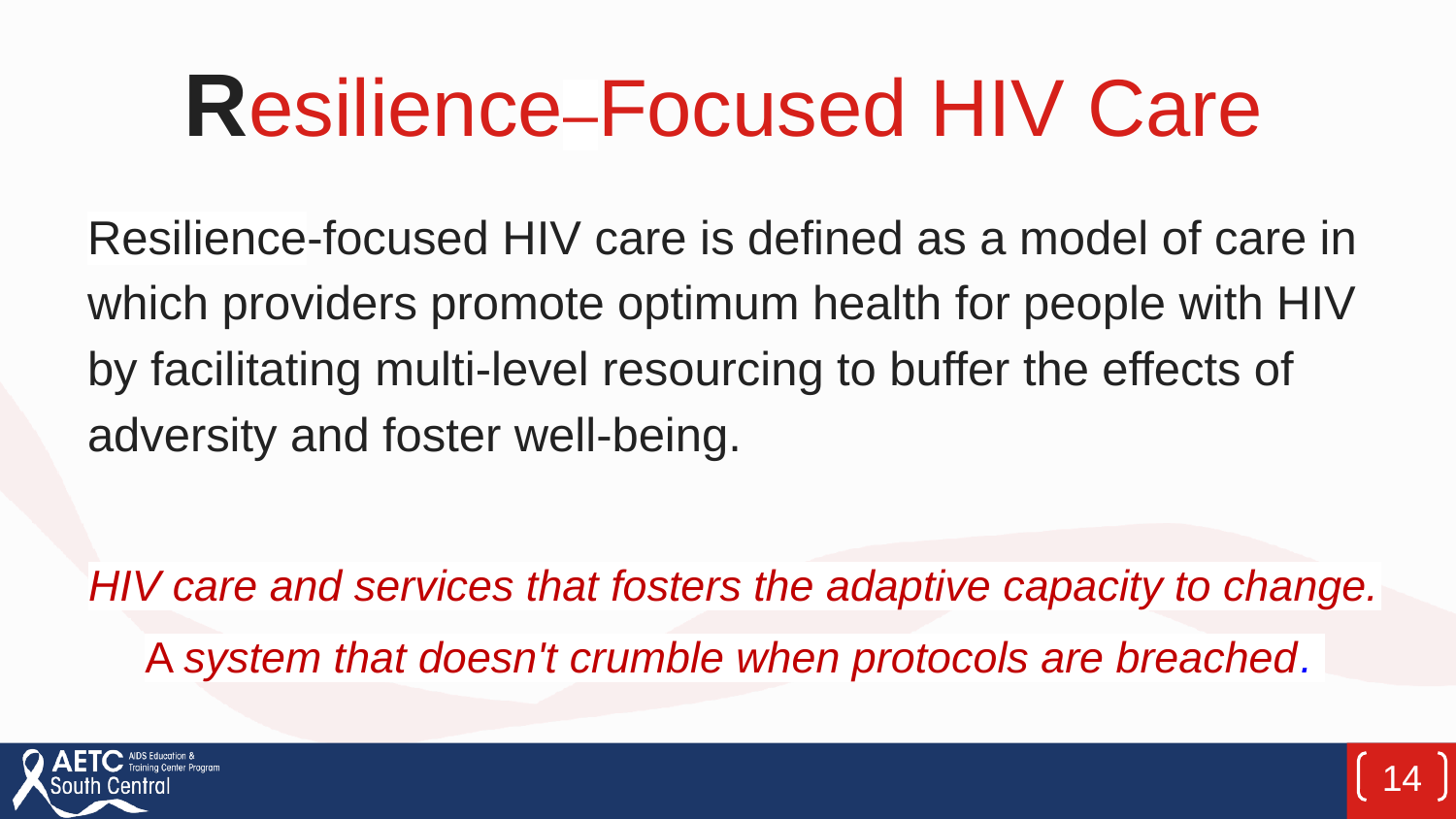

# Resilience–Focused HIV Care
Resilience-focused HIV care is defined as a model of care in which providers promote optimum health for people with HIV by facilitating multi-level resourcing to buffer the effects of adversity and foster well-being.

HIV care and services that fosters the adaptive capacity to change.
A system that doesn't crumble when protocols are breached.

14